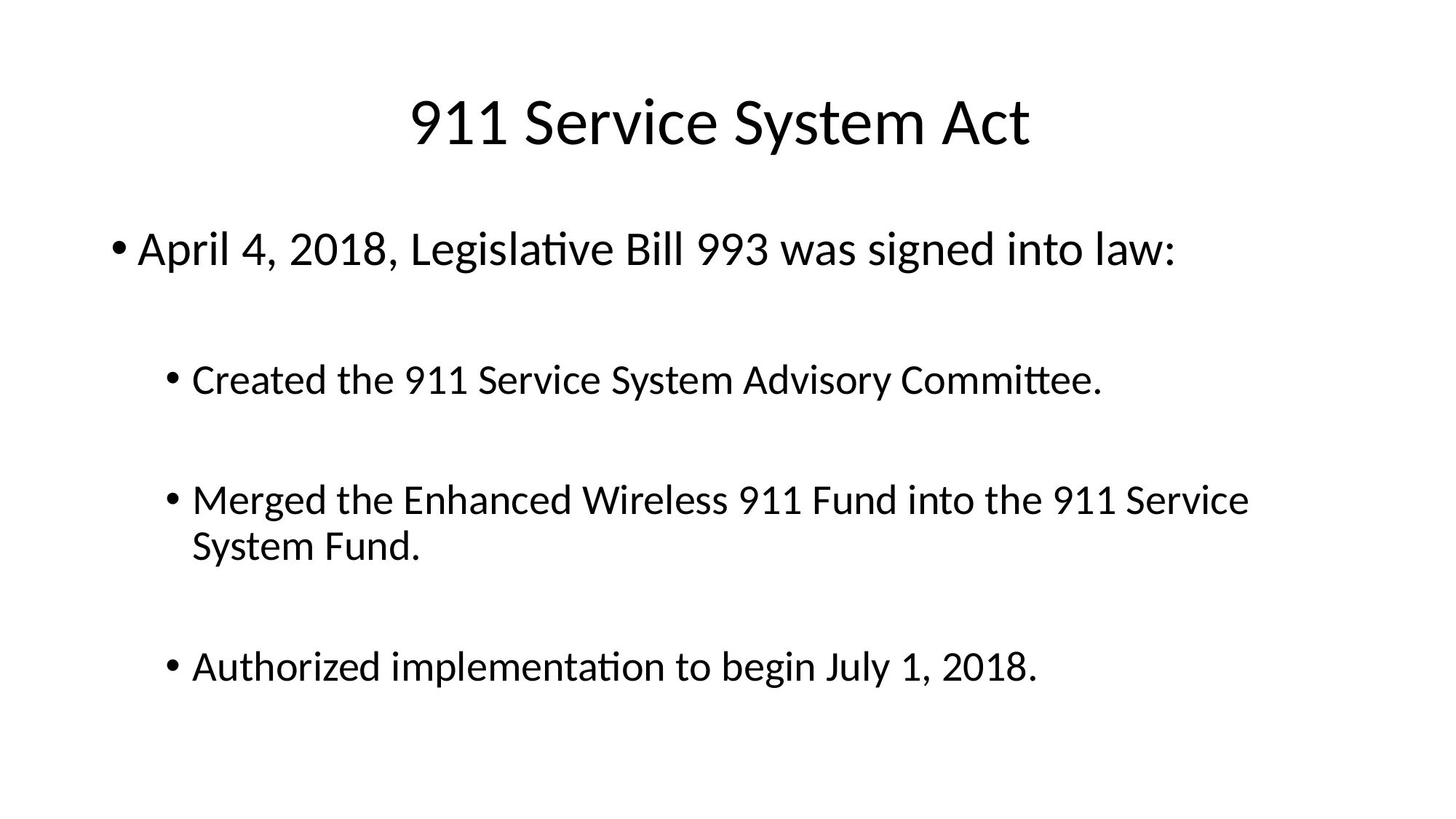

# 911 Service System Act
April 4, 2018, Legislative Bill 993 was signed into law:

Created the 911 Service System Advisory Committee.

Merged the Enhanced Wireless 911 Fund into the 911 Service System Fund.

Authorized implementation to begin July 1, 2018.